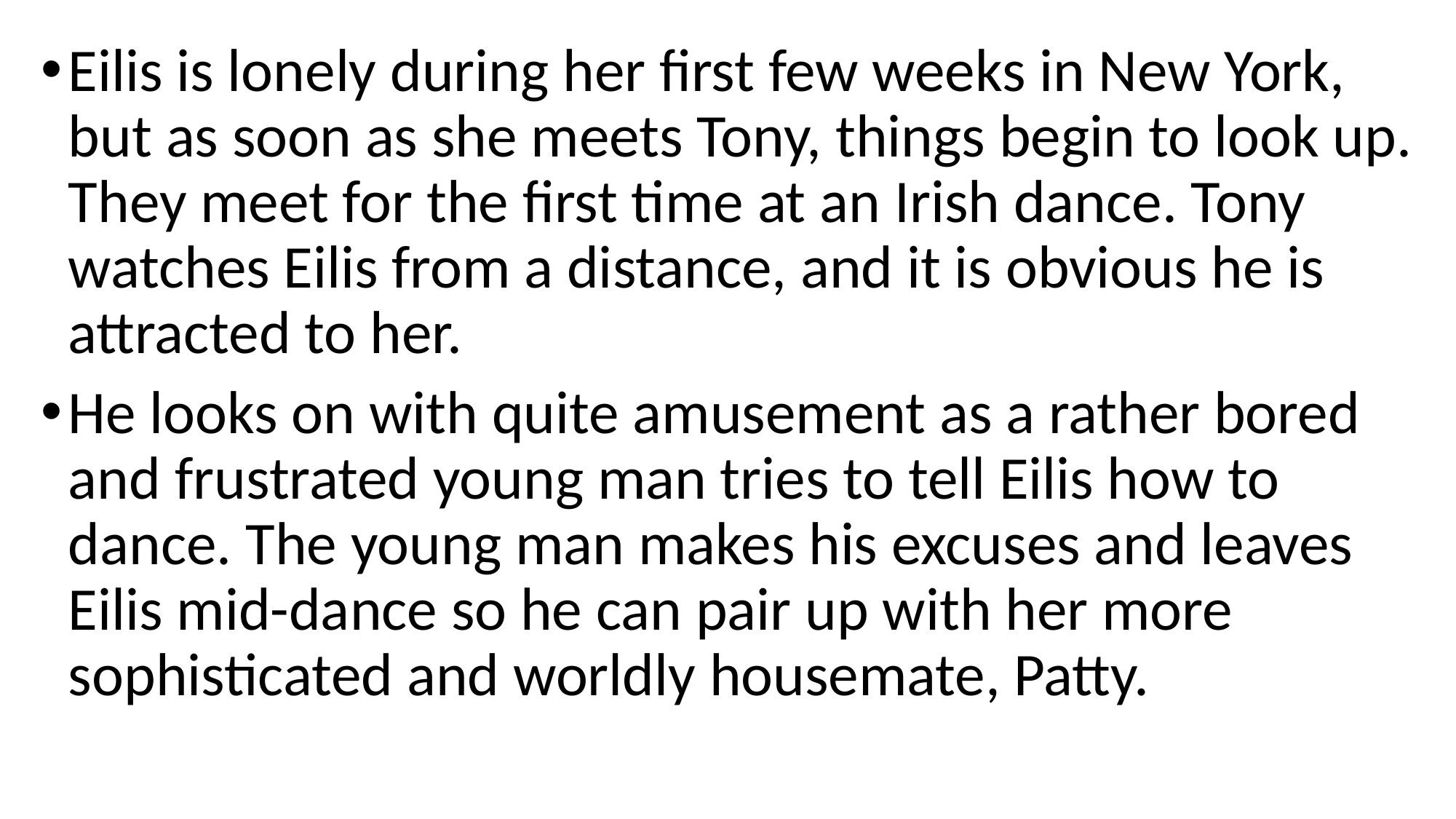

Eilis is lonely during her first few weeks in New York, but as soon as she meets Tony, things begin to look up. They meet for the first time at an Irish dance. Tony watches Eilis from a distance, and it is obvious he is attracted to her.
He looks on with quite amusement as a rather bored and frustrated young man tries to tell Eilis how to dance. The young man makes his excuses and leaves Eilis mid-dance so he can pair up with her more sophisticated and worldly housemate, Patty.